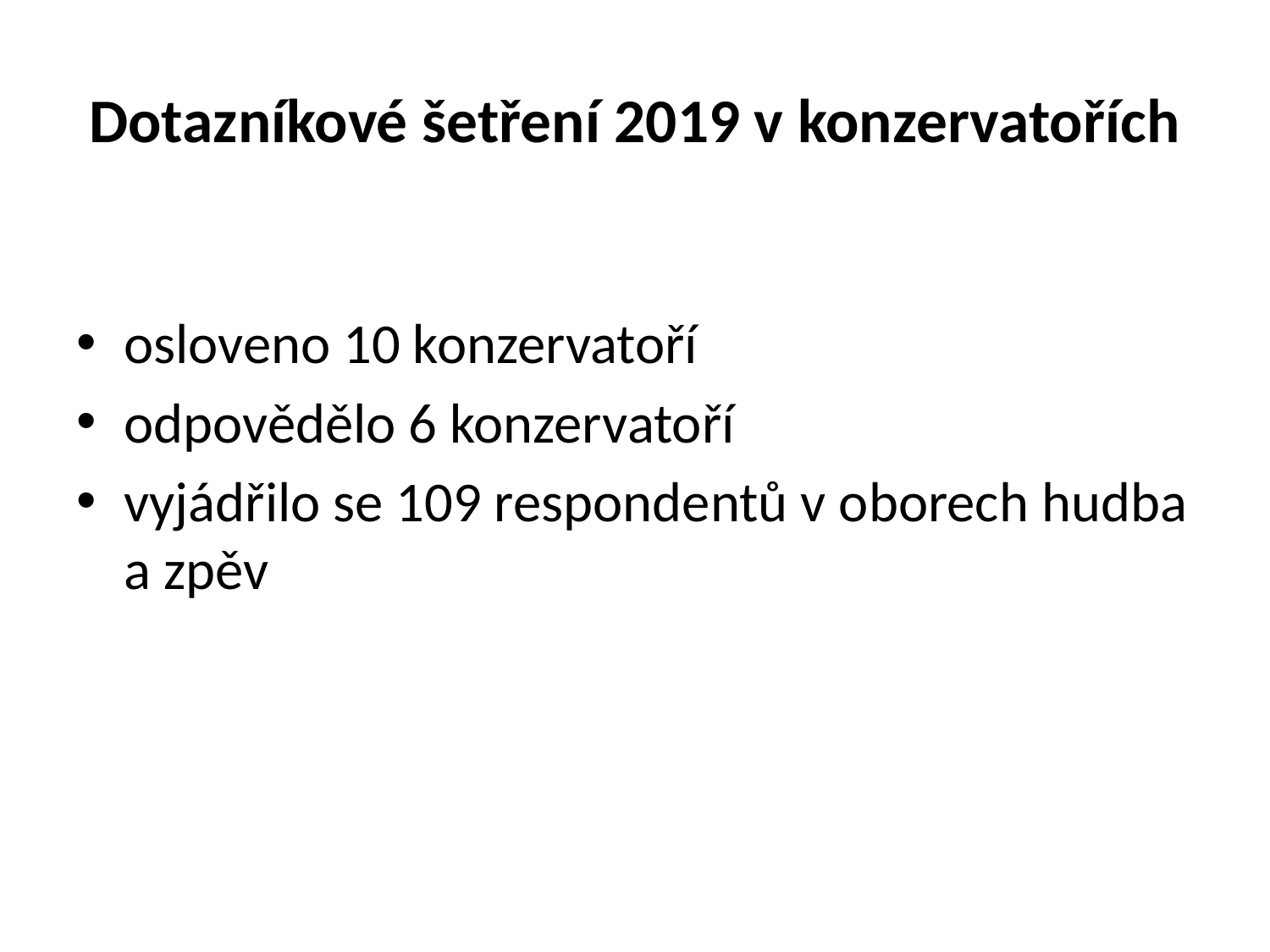

# Dotazníkové šetření 2019 v konzervatořích

osloveno 10 konzervatoří
odpovědělo 6 konzervatoří
vyjádřilo se 109 respondentů v oborech hudba a zpěv